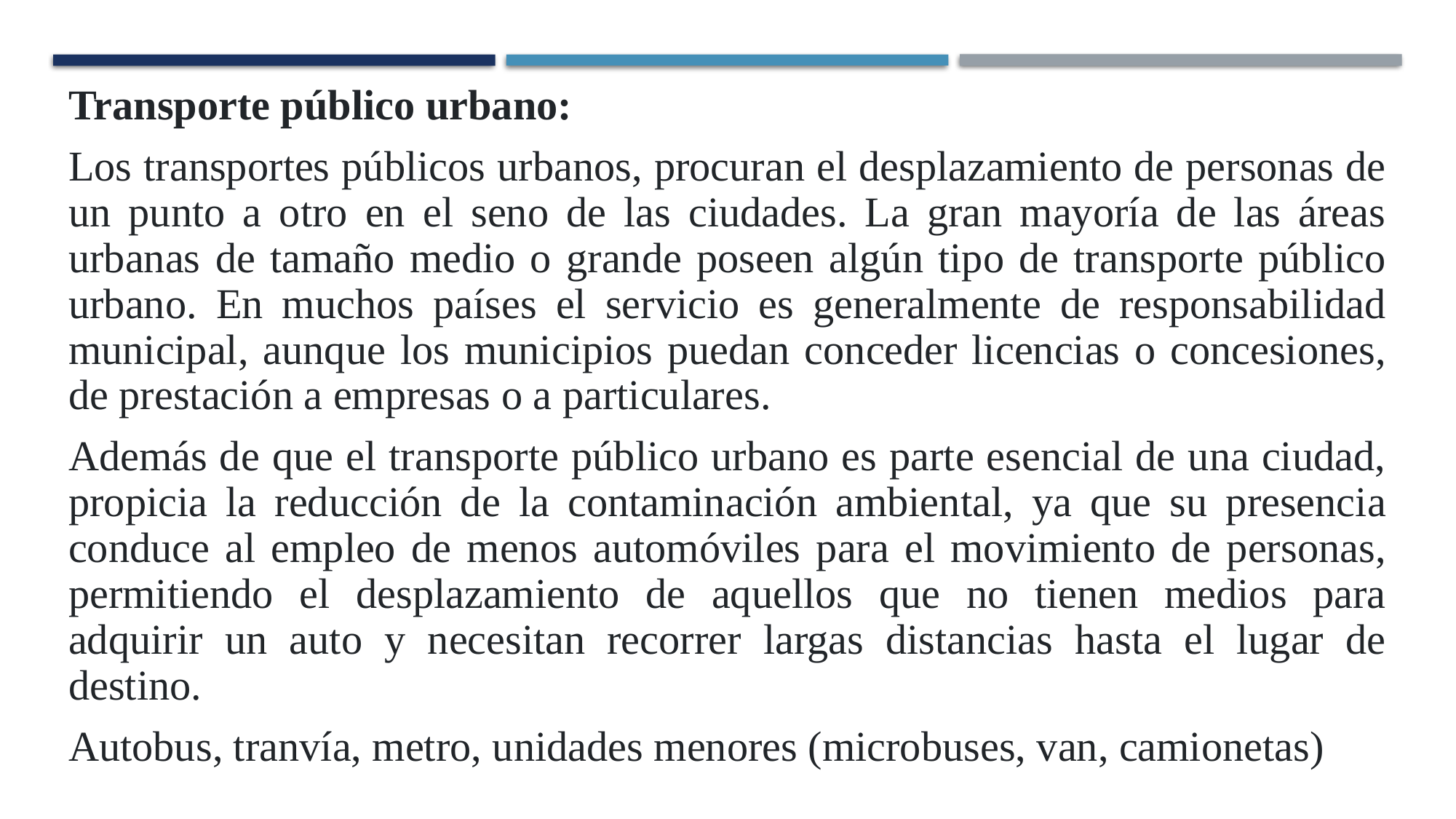

Transporte público urbano:
Los transportes públicos urbanos, procuran el desplazamiento de personas de un punto a otro en el seno de las ciudades. La gran mayoría de las áreas urbanas de tamaño medio o grande poseen algún tipo de transporte público urbano. En muchos países el servicio es generalmente de responsabilidad municipal, aunque los municipios puedan conceder licencias o concesiones, de prestación a empresas o a particulares.
Además de que el transporte público urbano es parte esencial de una ciudad, propicia la reducción de la contaminación ambiental, ya que su presencia conduce al empleo de menos automóviles para el movimiento de personas, permitiendo el desplazamiento de aquellos que no tienen medios para adquirir un auto y necesitan recorrer largas distancias hasta el lugar de destino.
Autobus, tranvía, metro, unidades menores (microbuses, van, camionetas)